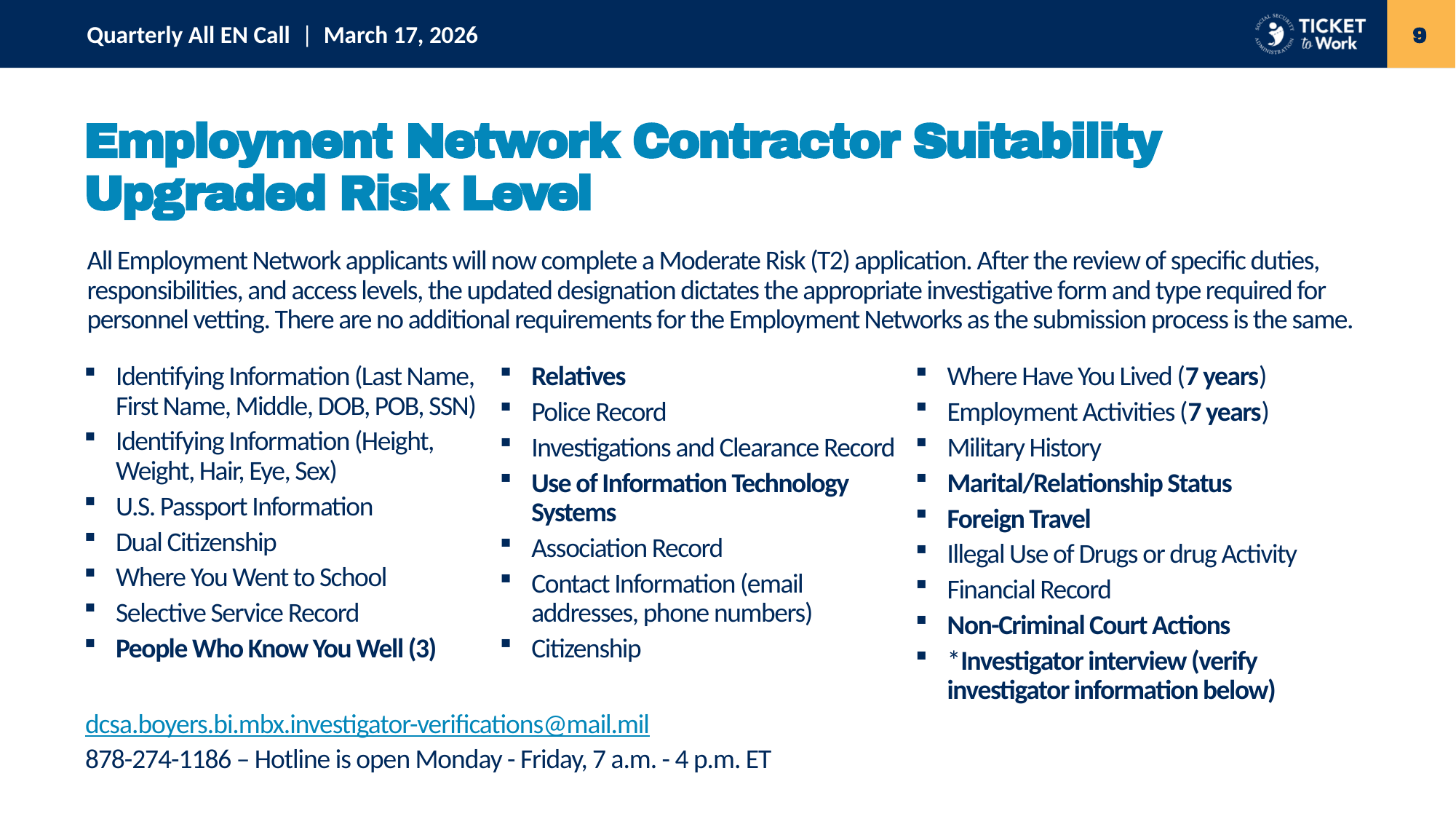

9
# Employment Network Contractor Suitability Upgraded Risk Level
All Employment Network applicants will now complete a Moderate Risk (T2) application. After the review of specific duties, responsibilities, and access levels, the updated designation dictates the appropriate investigative form and type required for personnel vetting. There are no additional requirements for the Employment Networks as the submission process is the same.

Identifying Information (Last Name, First Name, Middle, DOB, POB, SSN)
Identifying Information (Height, Weight, Hair, Eye, Sex)
U.S. Passport Information
Dual Citizenship
Where You Went to School
Selective Service Record
People Who Know You Well (3)

Relatives
Police Record
Investigations and Clearance Record
Use of Information Technology Systems
Association Record
Contact Information (email
addresses, phone numbers)
Citizenship

Where Have You Lived (7 years)
Employment Activities (7 years)
Military History
Marital/Relationship Status
Foreign Travel
Illegal Use of Drugs or drug Activity
Financial Record
Non-Criminal Court Actions
*Investigator interview (verify investigator information below)
dcsa.boyers.bi.mbx.investigator-verifications@mail.mil
878-274-1186 – Hotline is open Monday - Friday, 7 a.m. - 4 p.m. ET